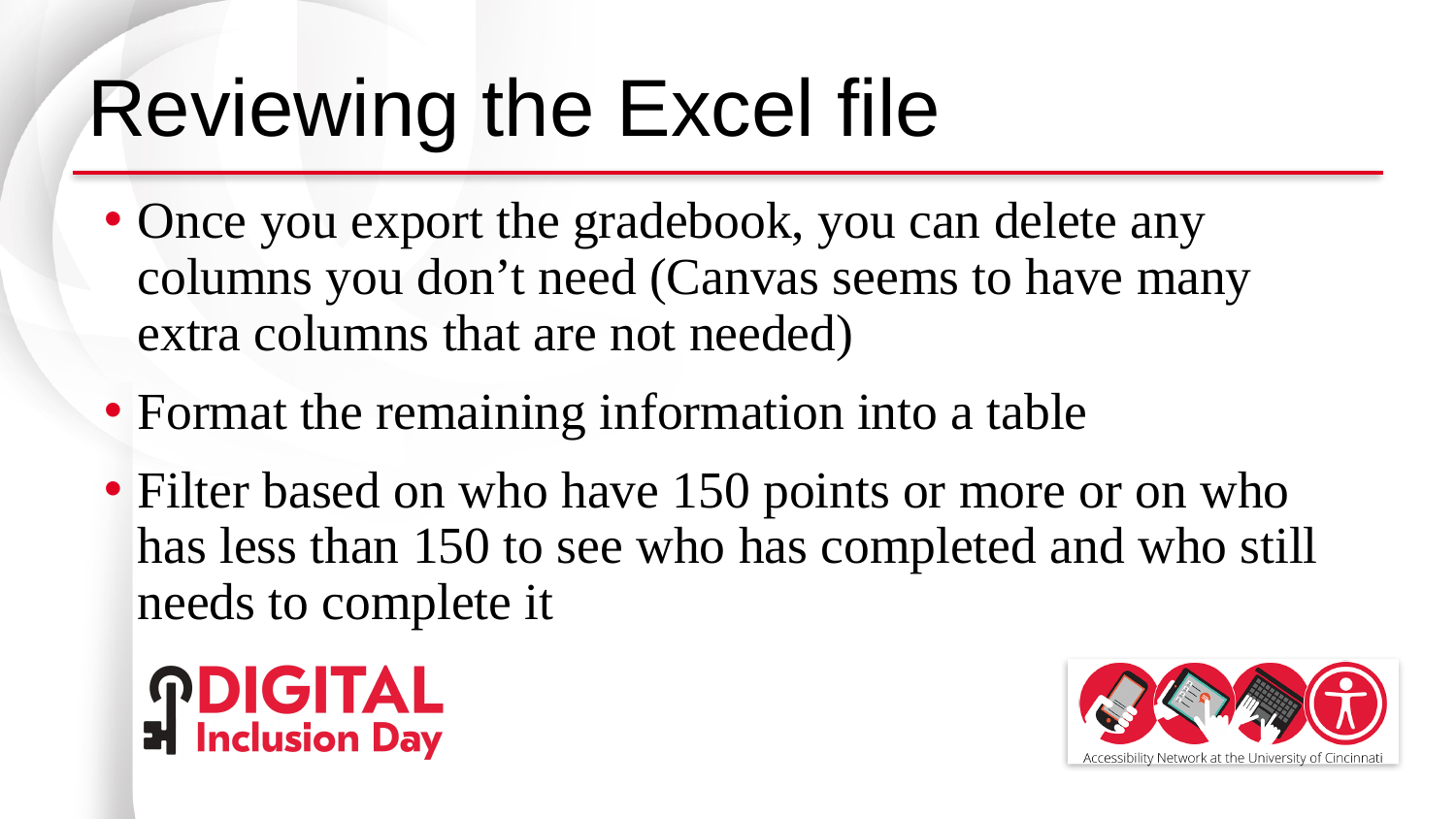

# Reviewing the Excel file
Once you export the gradebook, you can delete any columns you don’t need (Canvas seems to have many extra columns that are not needed)
Format the remaining information into a table
Filter based on who have 150 points or more or on who has less than 150 to see who has completed and who still needs to complete it